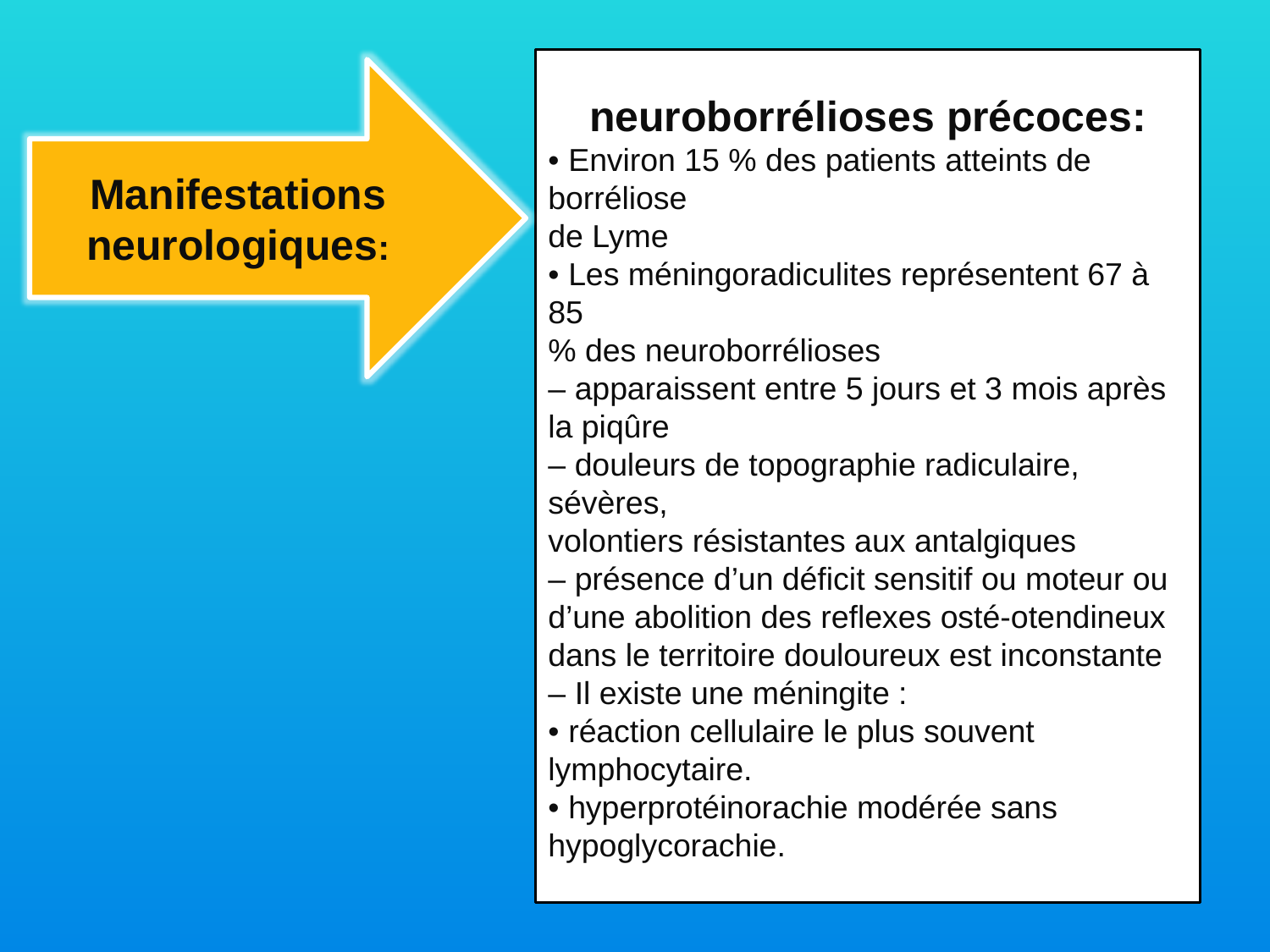

neuroborrélioses précoces:
• Environ 15 % des patients atteints de borréliose
de Lyme
• Les méningoradiculites représentent 67 à 85
% des neuroborrélioses
– apparaissent entre 5 jours et 3 mois après la piqûre
– douleurs de topographie radiculaire, sévères,
volontiers résistantes aux antalgiques
– présence d’un déficit sensitif ou moteur ou d’une abolition des reflexes osté-otendineux dans le territoire douloureux est inconstante
– Il existe une méningite :
• réaction cellulaire le plus souvent lymphocytaire.
• hyperprotéinorachie modérée sans hypoglycorachie.
Manifestations neurologiques: